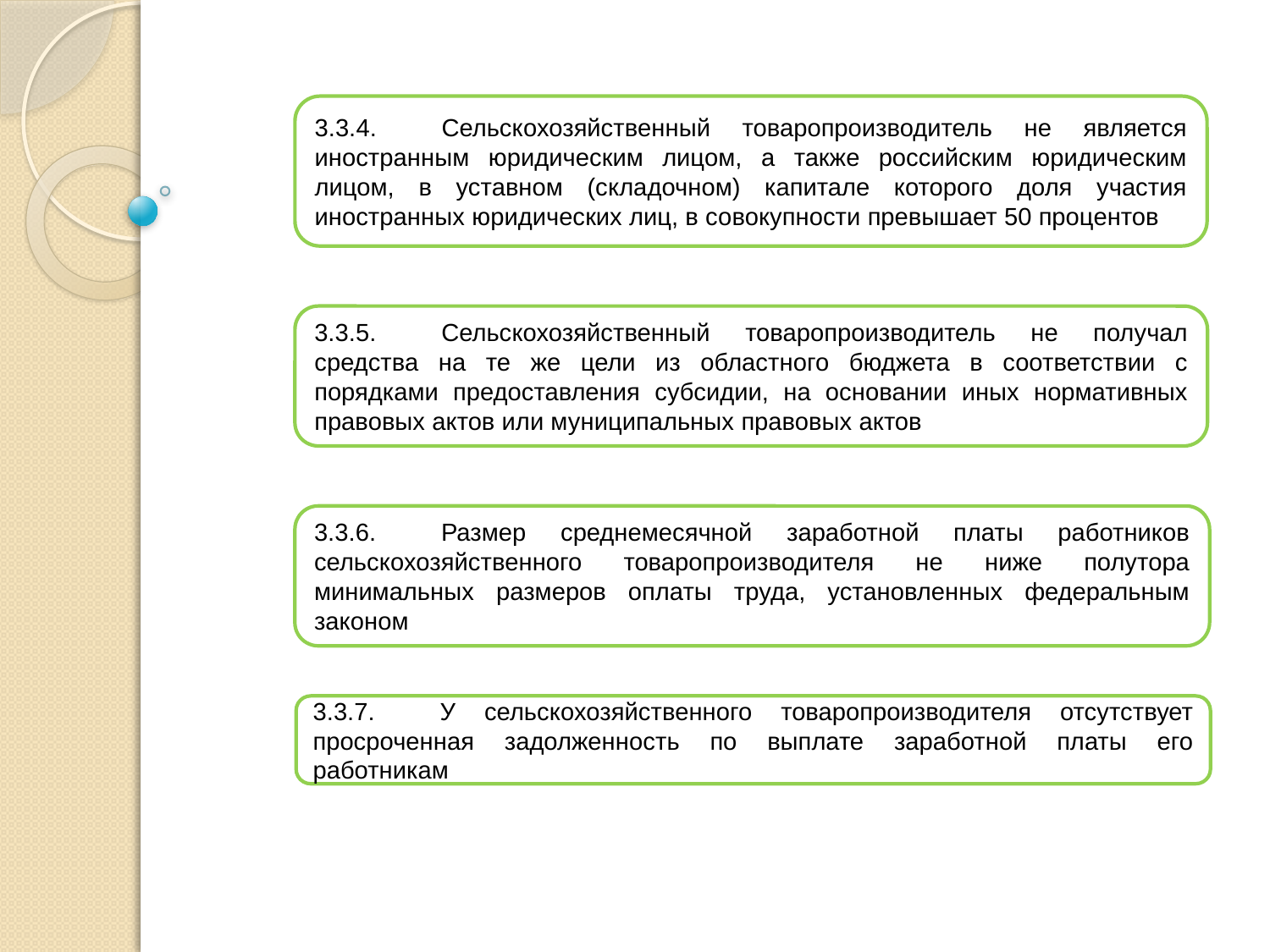

3.3.4.	Сельскохозяйственный товаропроизводитель не является иностранным юридическим лицом, а также российским юридическим лицом, в уставном (складочном) капитале которого доля участия иностранных юридических лиц, в совокупности превышает 50 процентов
3.3.5.	Сельскохозяйственный товаропроизводитель не получал средства на те же цели из областного бюджета в соответствии с порядками предоставления субсидии, на основании иных нормативных правовых актов или муниципальных правовых актов
3.3.6.	Размер среднемесячной заработной платы работников сельскохозяйственного товаропроизводителя не ниже полутора минимальных размеров оплаты труда, установленных федеральным законом
3.3.7.	У сельскохозяйственного товаропроизводителя отсутствует просроченная задолженность по выплате заработной платы его работникам